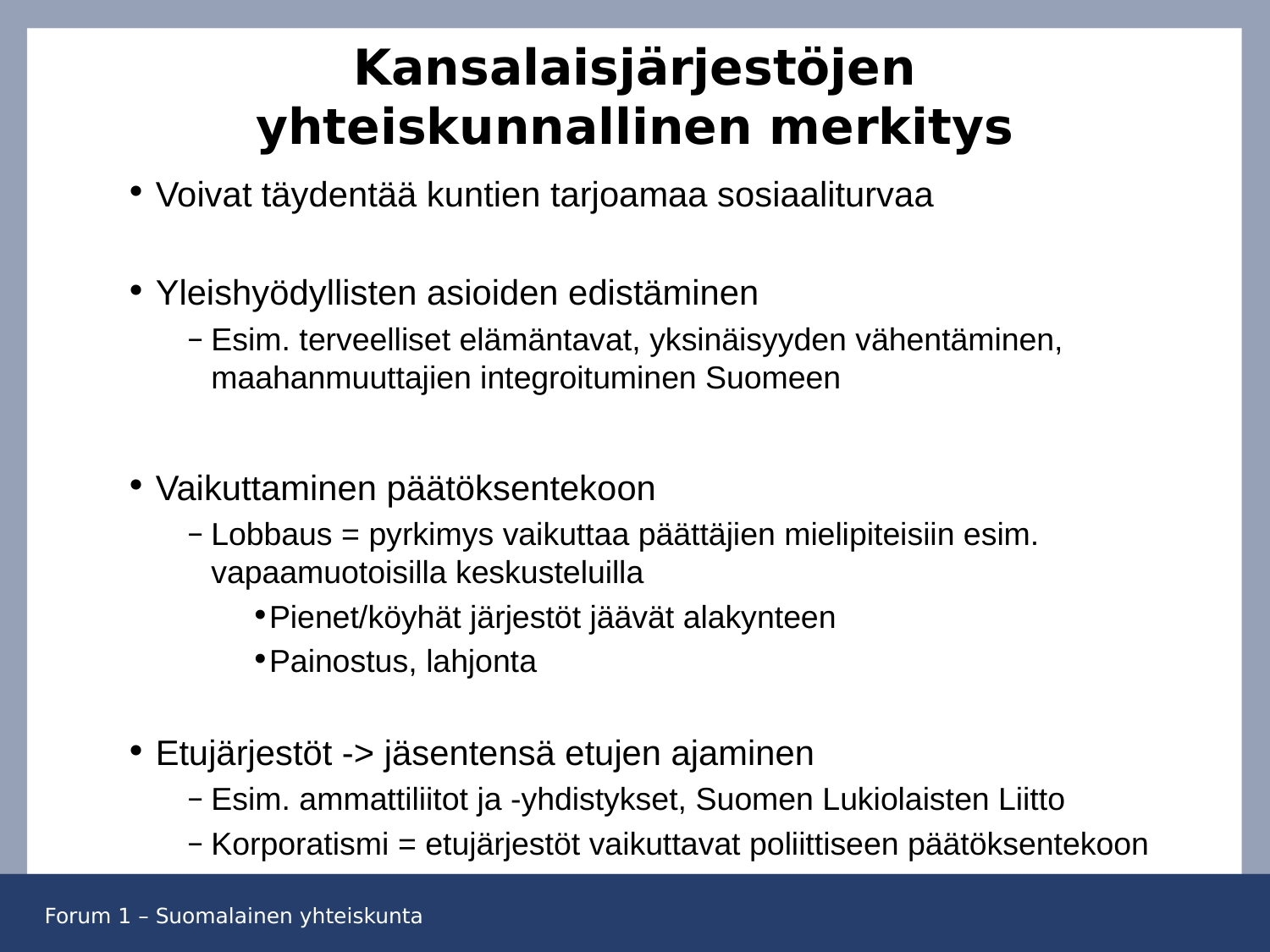

# Kansalaisjärjestöjen yhteiskunnallinen merkitys
Voivat täydentää kuntien tarjoamaa sosiaaliturvaa

Yleishyödyllisten asioiden edistäminen
Esim. terveelliset elämäntavat, yksinäisyyden vähentäminen, maahanmuuttajien integroituminen Suomeen

Vaikuttaminen päätöksentekoon
Lobbaus = pyrkimys vaikuttaa päättäjien mielipiteisiin esim. vapaamuotoisilla keskusteluilla
Pienet/köyhät järjestöt jäävät alakynteen
Painostus, lahjonta

Etujärjestöt -> jäsentensä etujen ajaminen
Esim. ammattiliitot ja -yhdistykset, Suomen Lukiolaisten Liitto
Korporatismi = etujärjestöt vaikuttavat poliittiseen päätöksentekoon